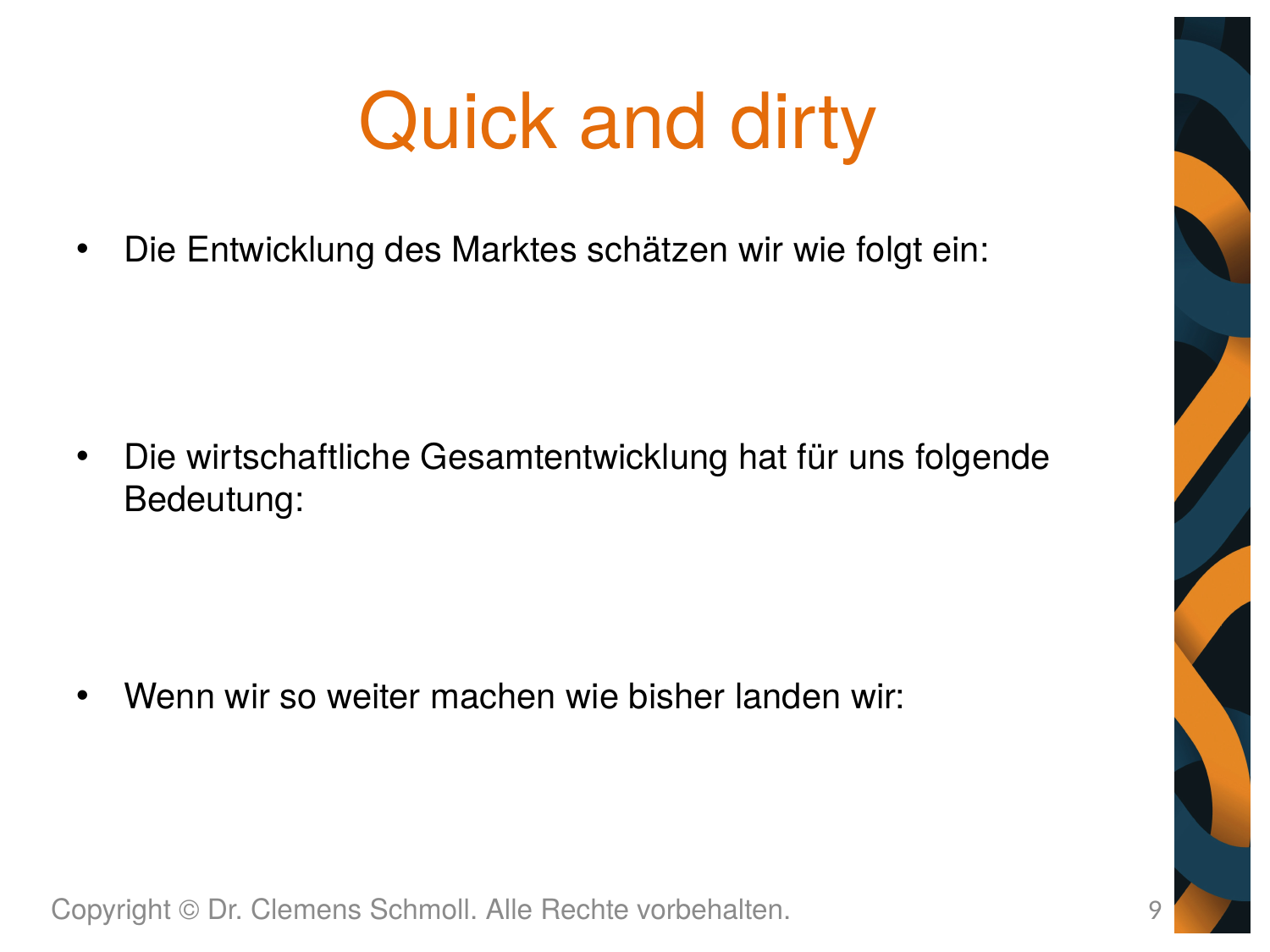

# Quick and dirty
Die Entwicklung des Marktes schätzen wir wie folgt ein:

Die wirtschaftliche Gesamtentwicklung hat für uns folgende Bedeutung:

Wenn wir so weiter machen wie bisher landen wir:
Copyright © Dr. Clemens Schmoll. Alle Rechte vorbehalten.
9